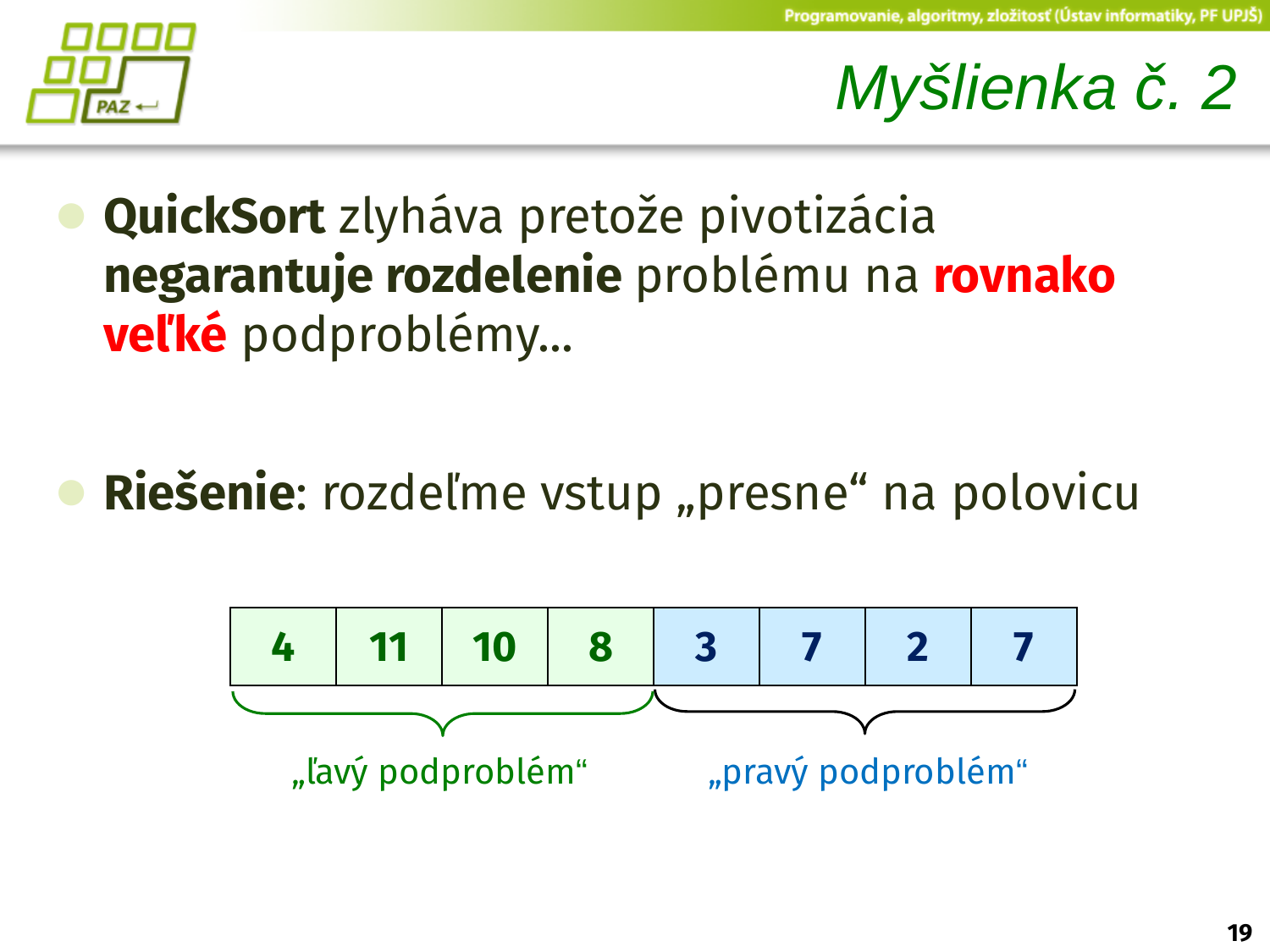

# Myšlienka č. 2
QuickSort zlyháva pretože pivotizácia negarantuje rozdelenie problému na rovnako veľké podproblémy...

Riešenie: rozdeľme vstup „presne“ na polovicu

| 4 | 11 | 10 | 8 | 3 | 7 | 2 | 7 |
| --- | --- | --- | --- | --- | --- | --- | --- |
„pravý podproblém“
„ľavý podproblém“